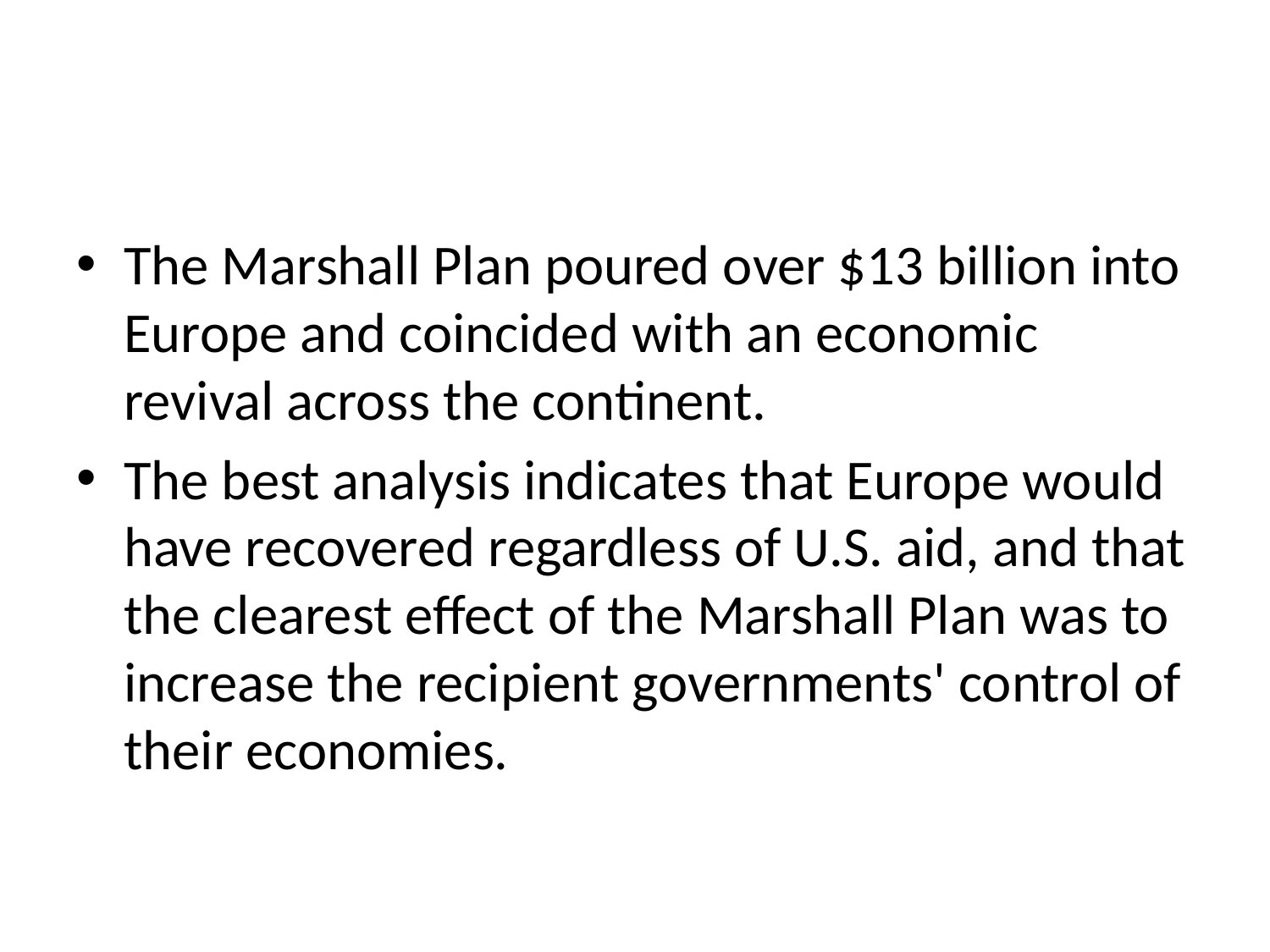

#
The Marshall Plan poured over $13 billion into Europe and coincided with an economic revival across the continent.
The best analysis indicates that Europe would have recovered regardless of U.S. aid, and that the clearest effect of the Marshall Plan was to increase the recipient governments' control of their economies.